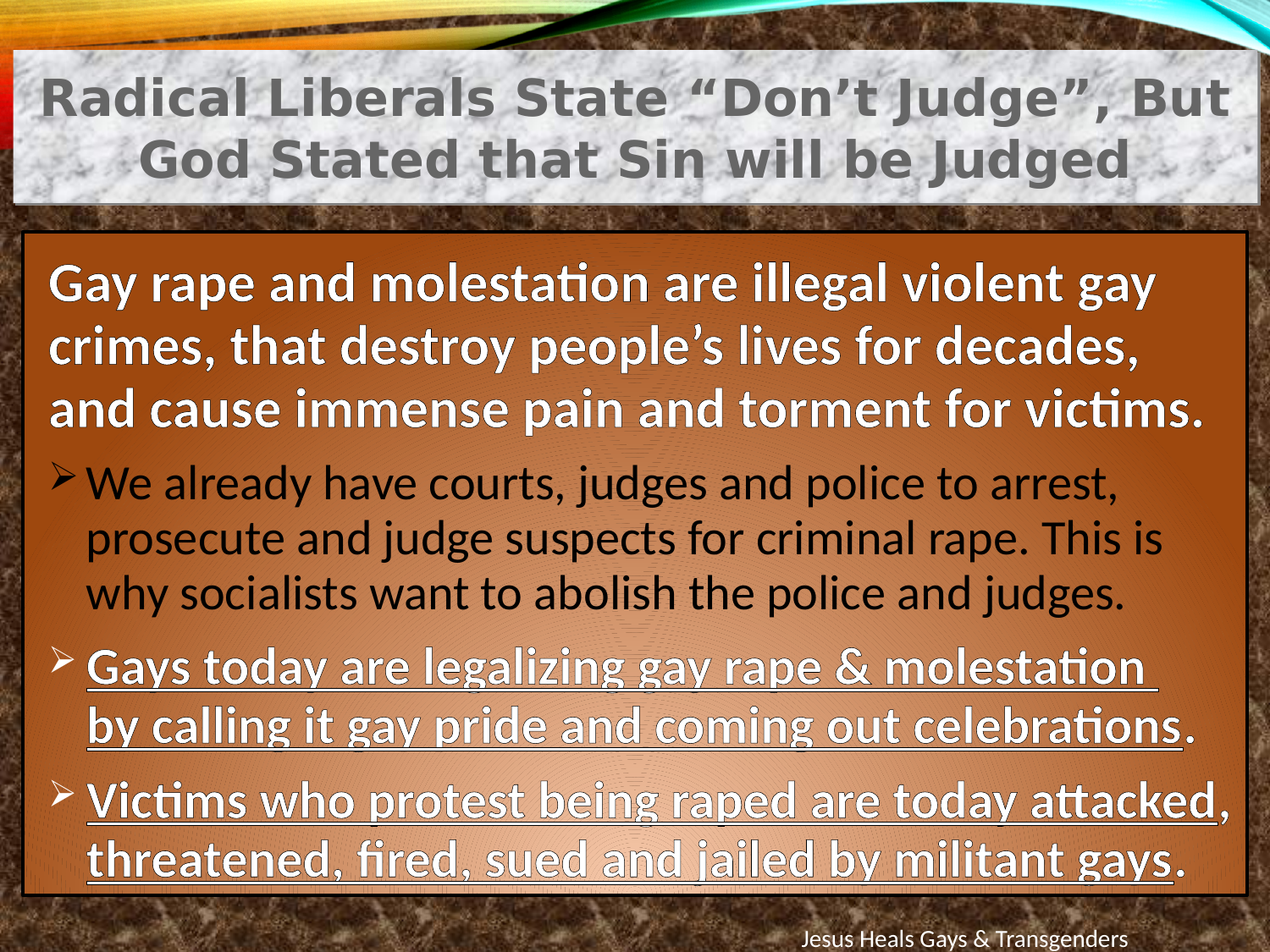

Radical Liberals State “Don’t Judge”, But God Stated that Sin will be Judged
Gay rape and molestation are illegal violent gay crimes, that destroy people’s lives for decades, and cause immense pain and torment for victims.
We already have courts, judges and police to arrest, prosecute and judge suspects for criminal rape. This is why socialists want to abolish the police and judges.
Gays today are legalizing gay rape & molestation by calling it gay pride and coming out celebrations.
Victims who protest being raped are today attacked, threatened, fired, sued and jailed by militant gays.
Jesus Heals Gays & Transgenders